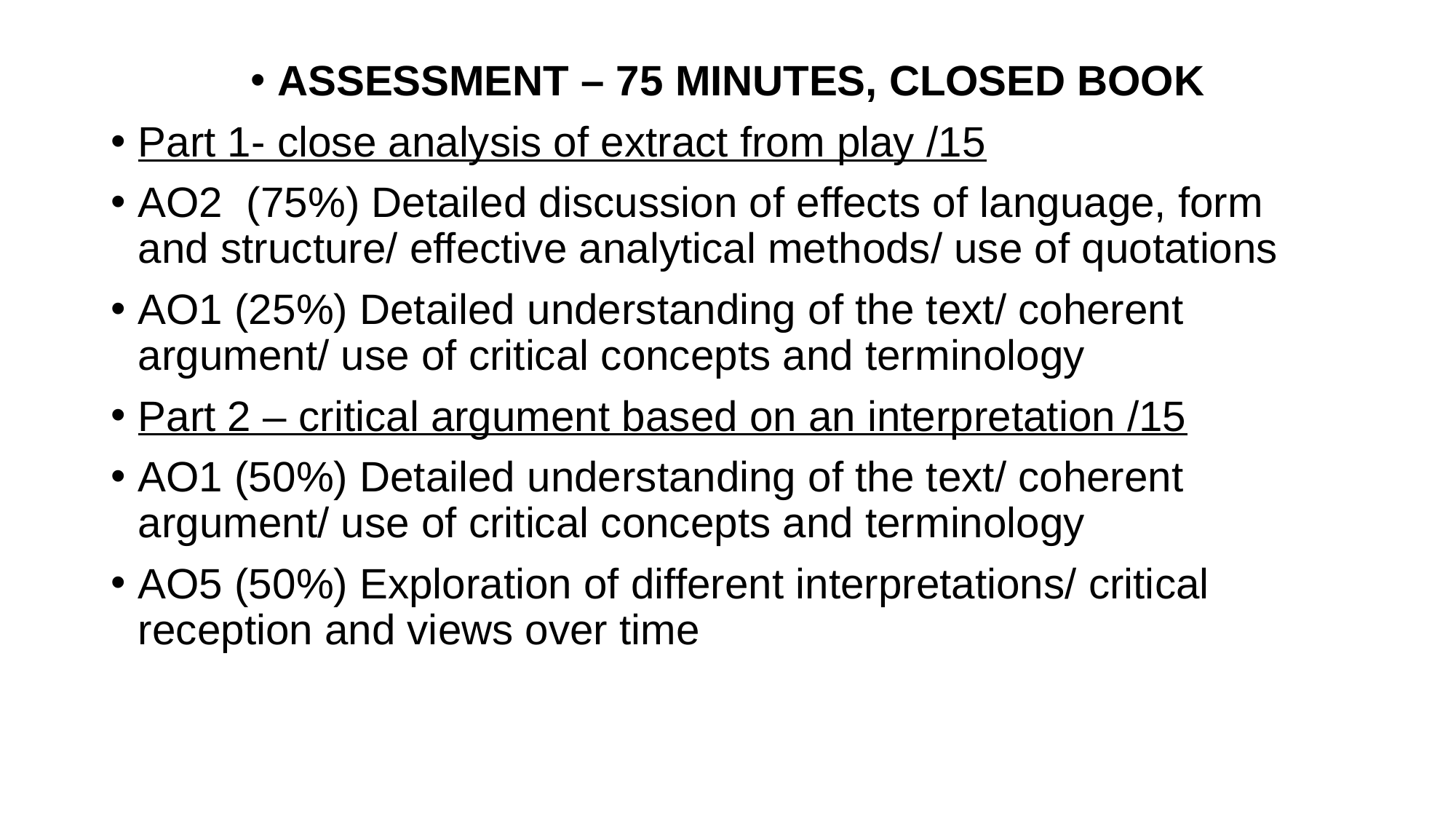

ASSESSMENT – 75 MINUTES, CLOSED BOOK
Part 1- close analysis of extract from play /15
AO2  (75%) Detailed discussion of effects of language, form and structure/ effective analytical methods/ use of quotations
AO1 (25%) Detailed understanding of the text/ coherent argument/ use of critical concepts and terminology
Part 2 – critical argument based on an interpretation /15
AO1 (50%) Detailed understanding of the text/ coherent argument/ use of critical concepts and terminology
AO5 (50%) Exploration of different interpretations/ critical reception and views over time